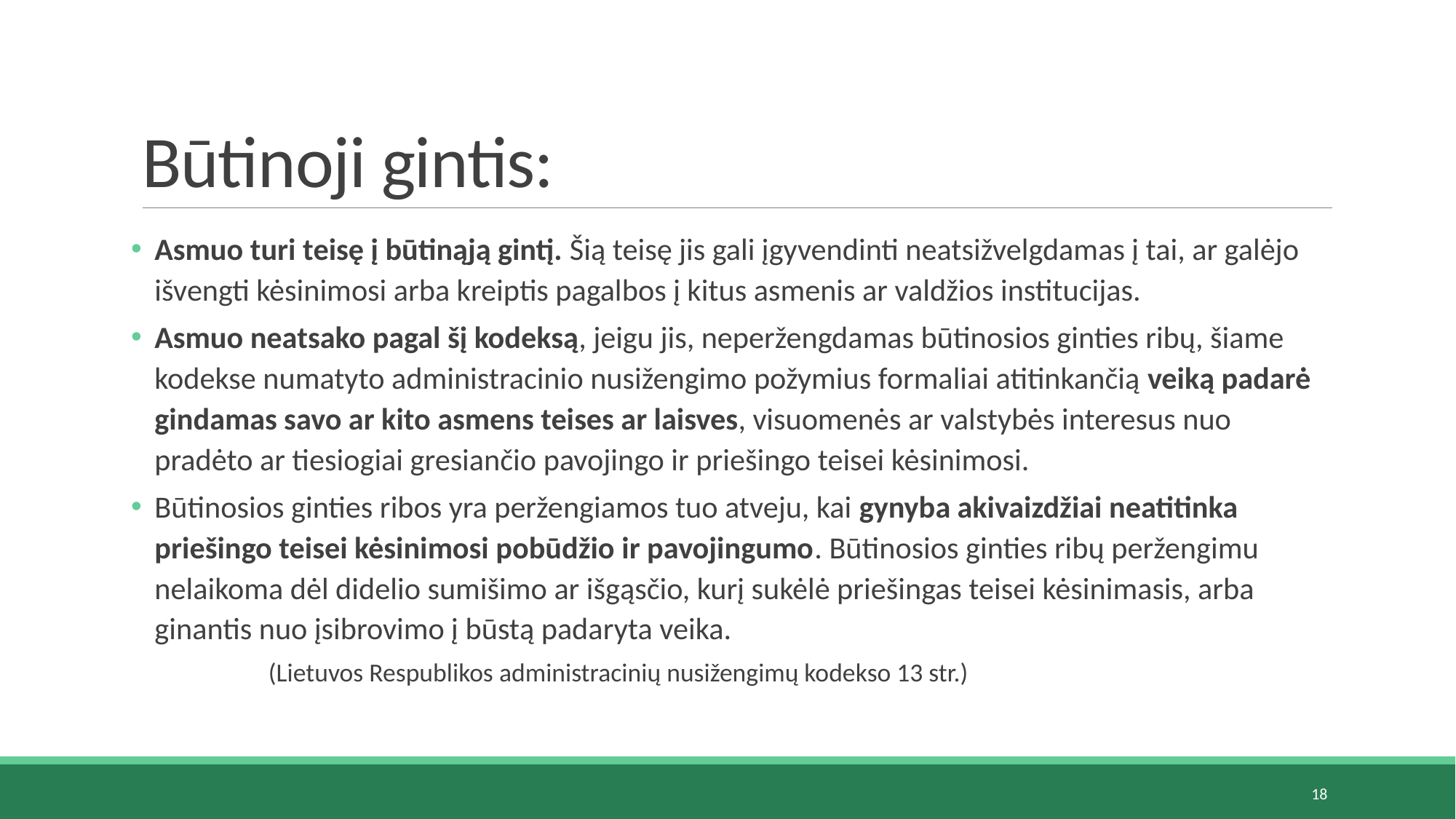

# Būtinoji gintis:
Asmuo turi teisę į būtinąją gintį. Šią teisę jis gali įgyvendinti neatsižvelgdamas į tai, ar galėjo išvengti kėsinimosi arba kreiptis pagalbos į kitus asmenis ar valdžios institucijas.
Asmuo neatsako pagal šį kodeksą, jeigu jis, neperžengdamas būtinosios ginties ribų, šiame kodekse numatyto administracinio nusižengimo požymius formaliai atitinkančią veiką padarė gindamas savo ar kito asmens teises ar laisves, visuomenės ar valstybės interesus nuo pradėto ar tiesiogiai gresiančio pavojingo ir priešingo teisei kėsinimosi.
Būtinosios ginties ribos yra peržengiamos tuo atveju, kai gynyba akivaizdžiai neatitinka priešingo teisei kėsinimosi pobūdžio ir pavojingumo. Būtinosios ginties ribų peržengimu nelaikoma dėl didelio sumišimo ar išgąsčio, kurį sukėlė priešingas teisei kėsinimasis, arba ginantis nuo įsibrovimo į būstą padaryta veika.
			         (Lietuvos Respublikos administracinių nusižengimų kodekso 13 str.)

18